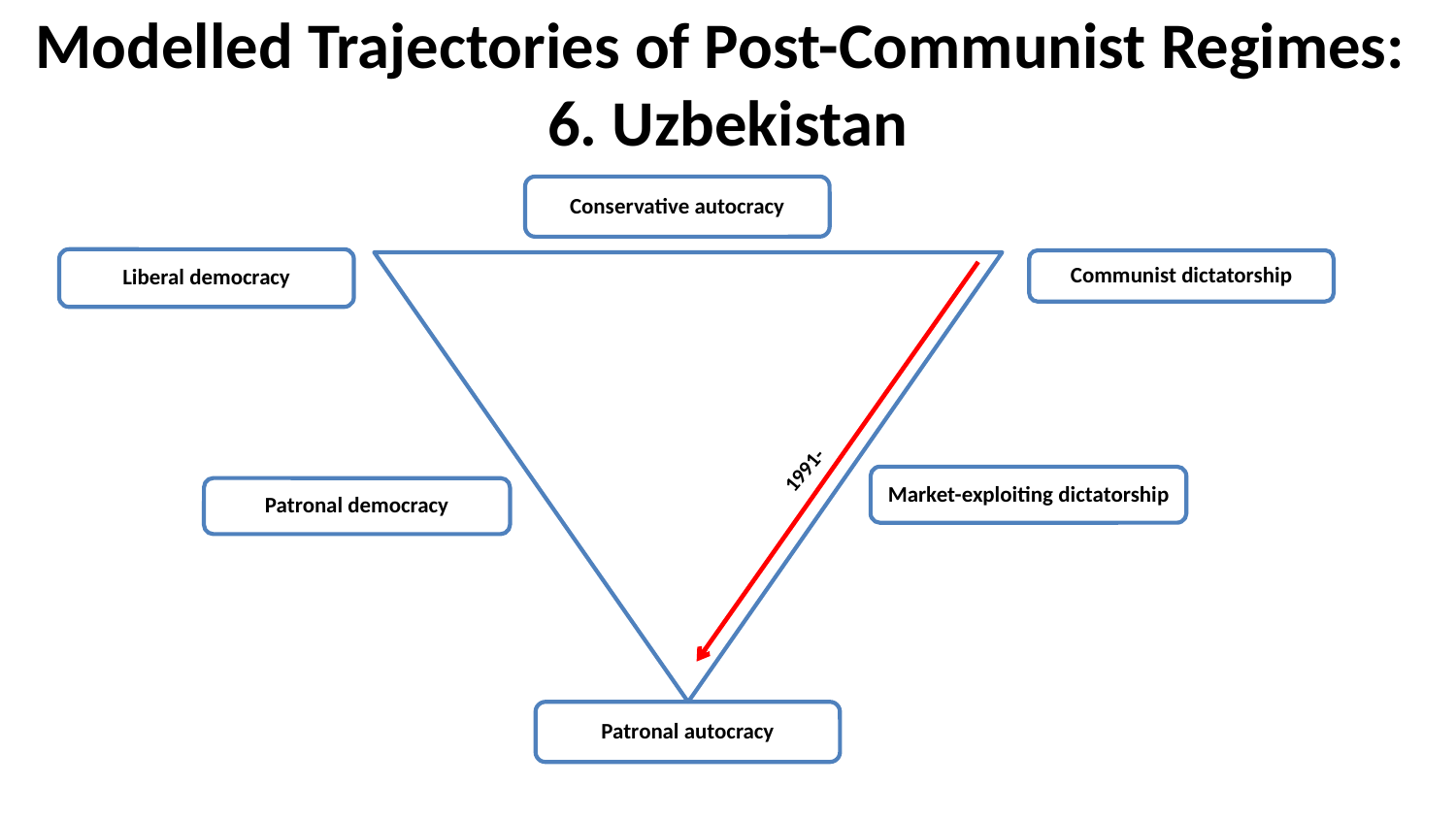

# Modelled Trajectories of Post-Communist Regimes: 6. Uzbekistan
Communist dictatorship
Liberal democracy
Patronal autocracy
Conservative autocracy
Market-exploiting dictatorship
Patronal democracy
1991-